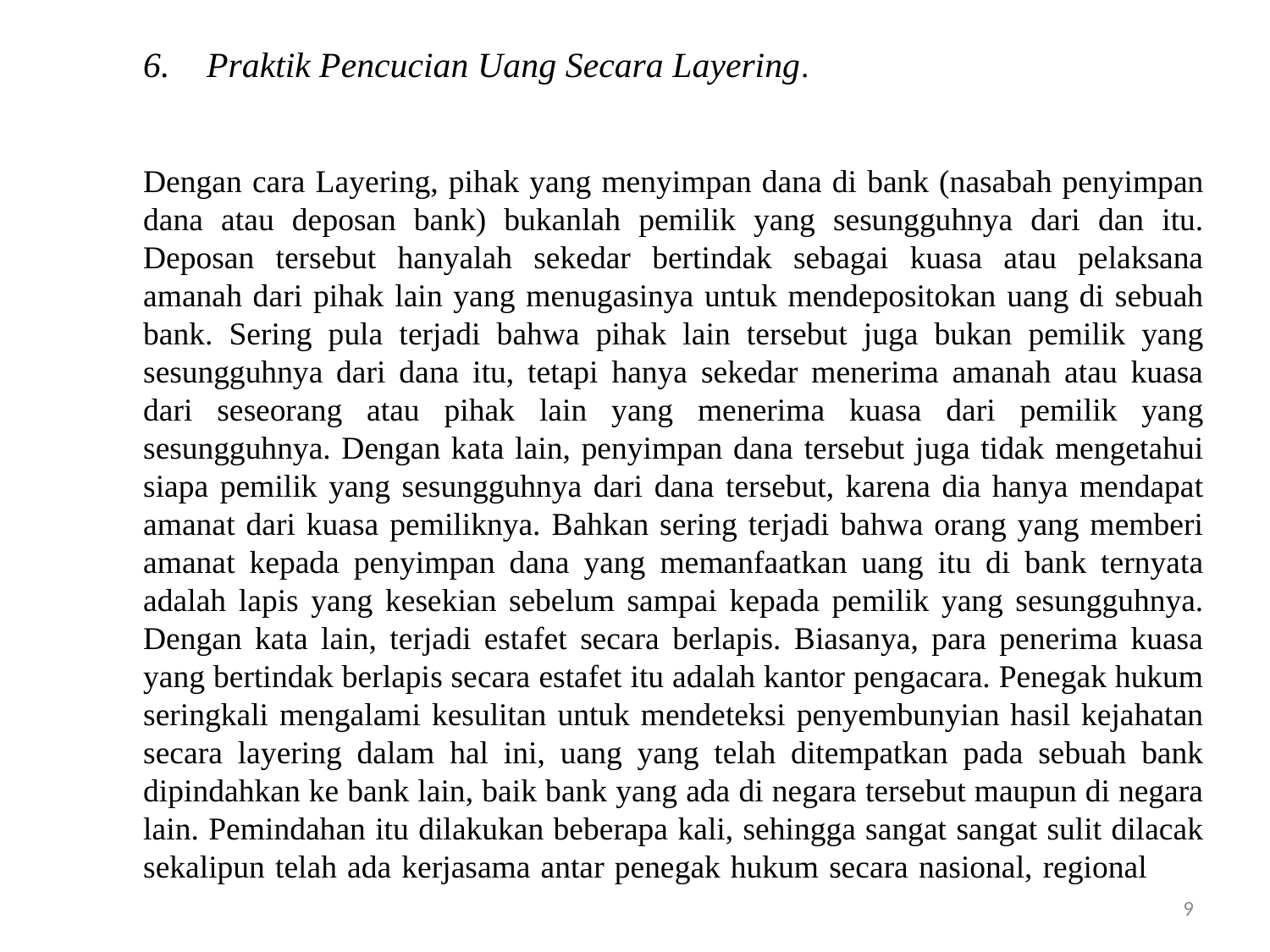

Praktik Pencucian Uang Secara Layering.

Dengan cara Layering, pihak yang menyimpan dana di bank (nasabah penyimpan dana atau deposan bank) bukanlah pemilik yang sesungguhnya dari dan itu. Deposan tersebut hanyalah sekedar bertindak sebagai kuasa atau pelaksana amanah dari pihak lain yang menugasinya untuk mendepositokan uang di sebuah bank. Sering pula terjadi bahwa pihak lain tersebut juga bukan pemilik yang sesungguhnya dari dana itu, tetapi hanya sekedar menerima amanah atau kuasa dari seseorang atau pihak lain yang menerima kuasa dari pemilik yang sesungguhnya. Dengan kata lain, penyimpan dana tersebut juga tidak mengetahui siapa pemilik yang sesungguhnya dari dana tersebut, karena dia hanya mendapat amanat dari kuasa pemiliknya. Bahkan sering terjadi bahwa orang yang memberi amanat kepada penyimpan dana yang memanfaatkan uang itu di bank ternyata adalah lapis yang kesekian sebelum sampai kepada pemilik yang sesungguhnya. Dengan kata lain, terjadi estafet secara berlapis. Biasanya, para penerima kuasa yang bertindak berlapis secara estafet itu adalah kantor pengacara. Penegak hukum seringkali mengalami kesulitan untuk mendeteksi penyembunyian hasil kejahatan secara layering dalam hal ini, uang yang telah ditempatkan pada sebuah bank dipindahkan ke bank lain, baik bank yang ada di negara tersebut maupun di negara lain. Pemindahan itu dilakukan beberapa kali, sehingga sangat sangat sulit dilacak sekalipun telah ada kerjasama antar penegak hukum secara nasional, regional dan internasional.
9